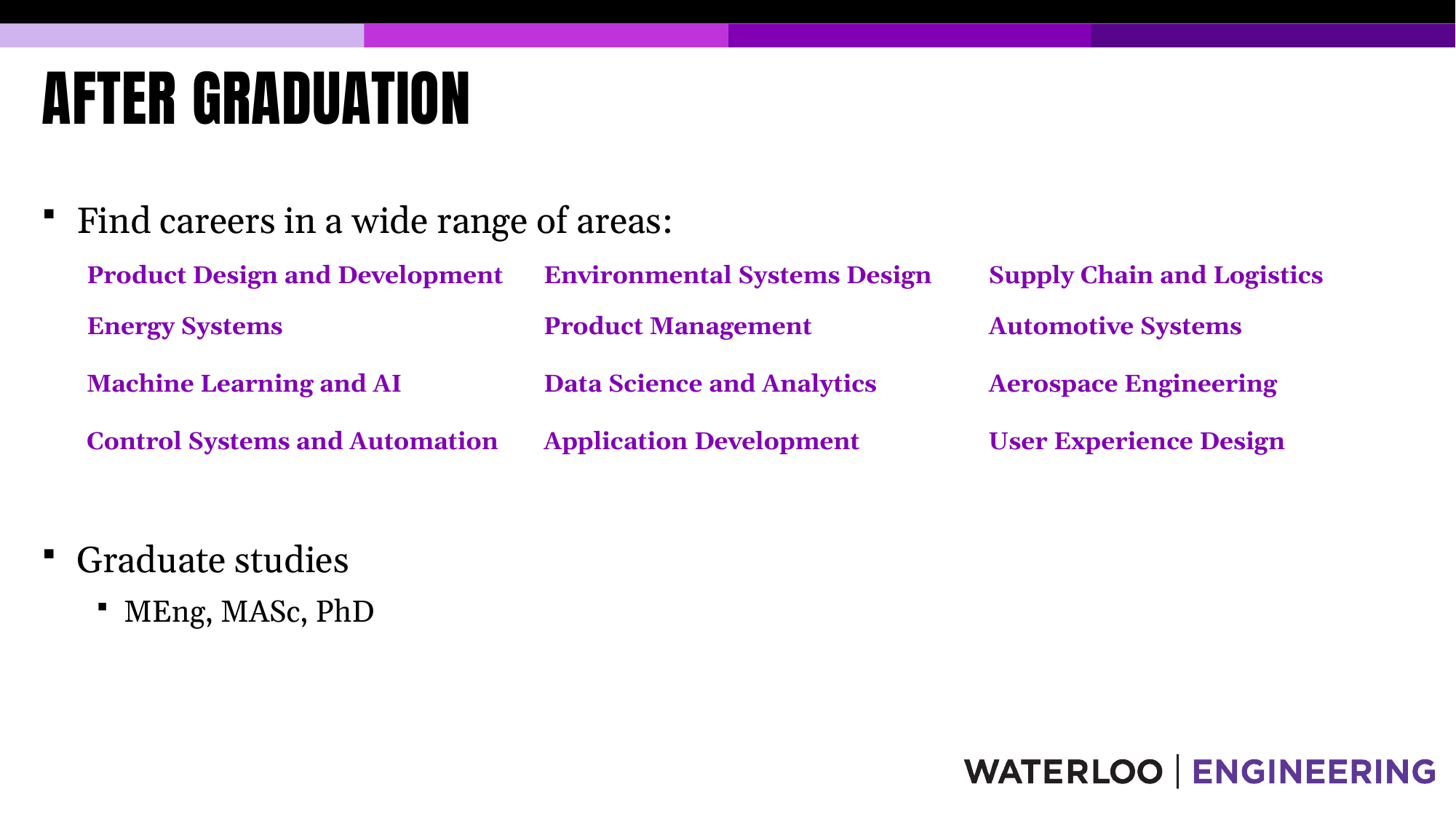

# AFTER GRADUATION
Find careers in a wide range of areas:

Graduate studies
MEng, MASc, PhD

| Product Design and Development | Environmental Systems Design | Supply Chain and Logistics |
| --- | --- | --- |
| Energy Systems | Product Management | Automotive Systems |
| Machine Learning and AI | Data Science and Analytics | Aerospace Engineering |
| Control Systems and Automation | Application Development | User Experience Design |